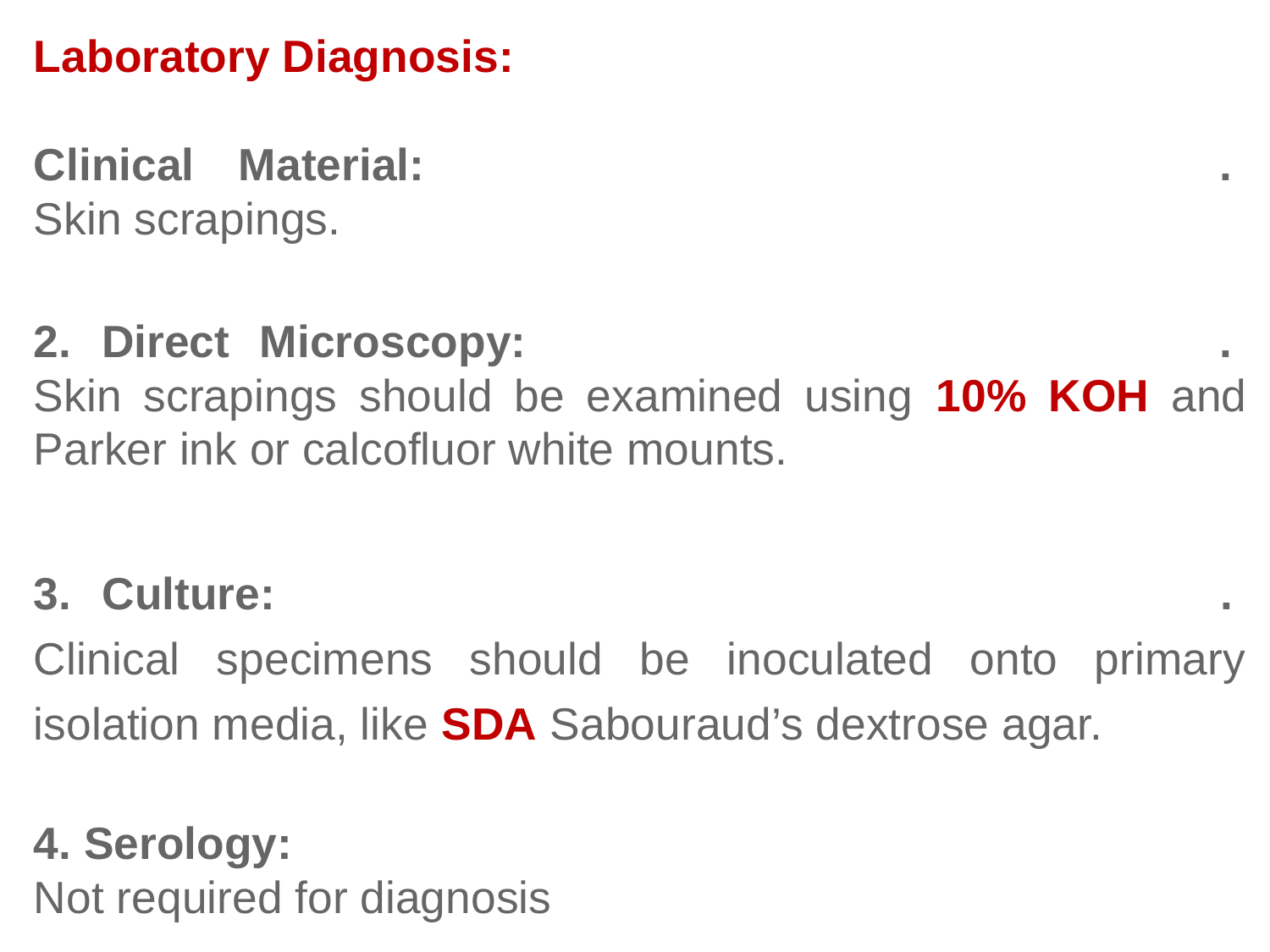

Laboratory Diagnosis:

Clinical Material:                  . 
Skin scrapings.

2. Direct Microscopy:                       . 
Skin scrapings should be examined using 10% KOH and Parker ink or calcofluor white mounts.

3. Culture:                               . 
Clinical specimens should be inoculated onto primary isolation media, like SDA Sabouraud’s dextrose agar.

4. Serology: 
Not required for diagnosis